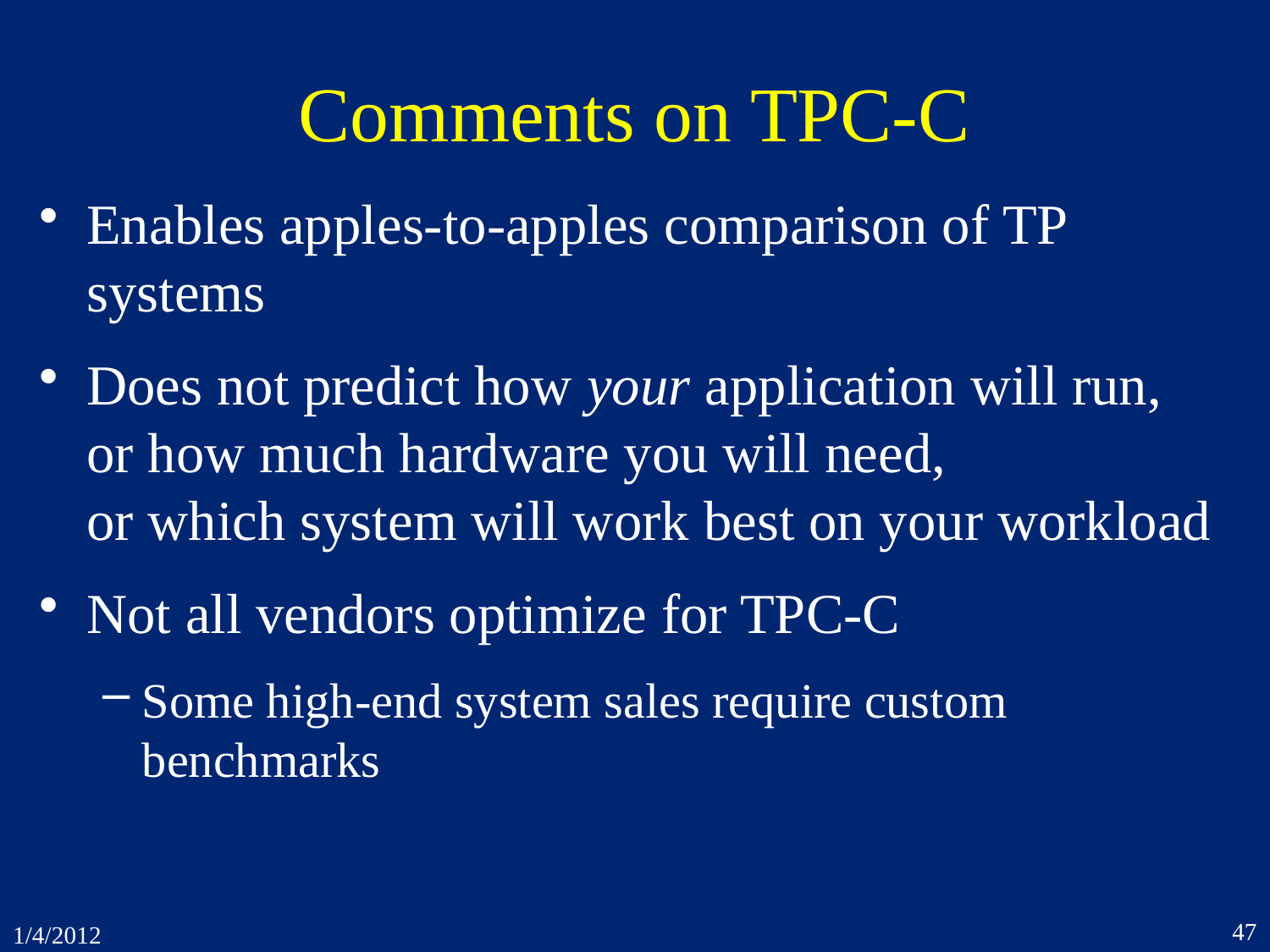

# Comments on TPC-C
Enables apples-to-apples comparison of TP systems
Does not predict how your application will run,
or how much hardware you will need,
or which system will work best on your workload
Not all vendors optimize for TPC-C
Some high-end system sales require custom benchmarks
47
1/4/2012